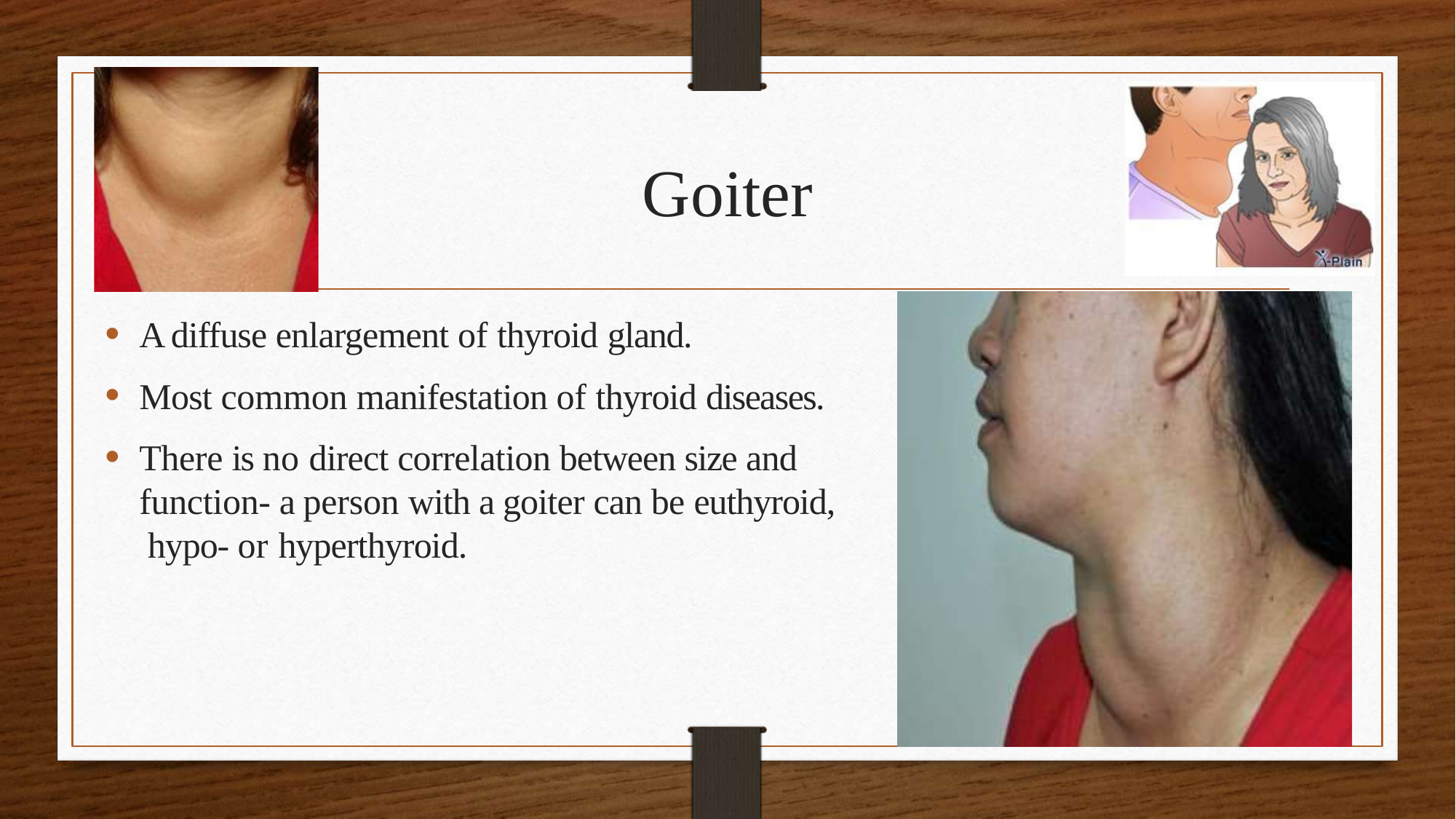

# Goiter

A diffuse enlargement of thyroid gland.
Most common manifestation of thyroid diseases.
There is no direct correlation between size and  function- a person with a goiter can be euthyroid,  hypo- or hyperthyroid.